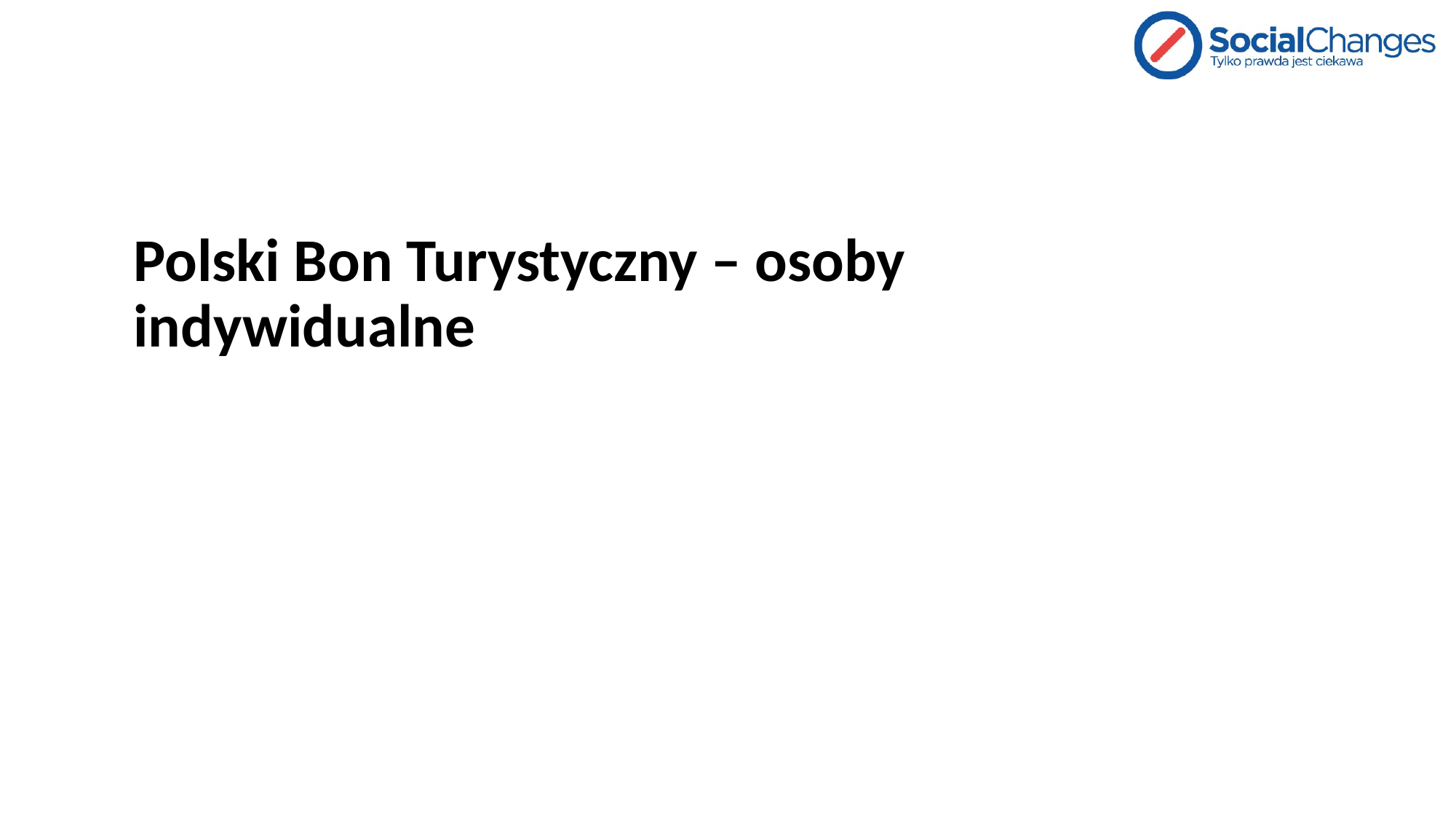

# Polski Bon Turystyczny – osoby indywidualne